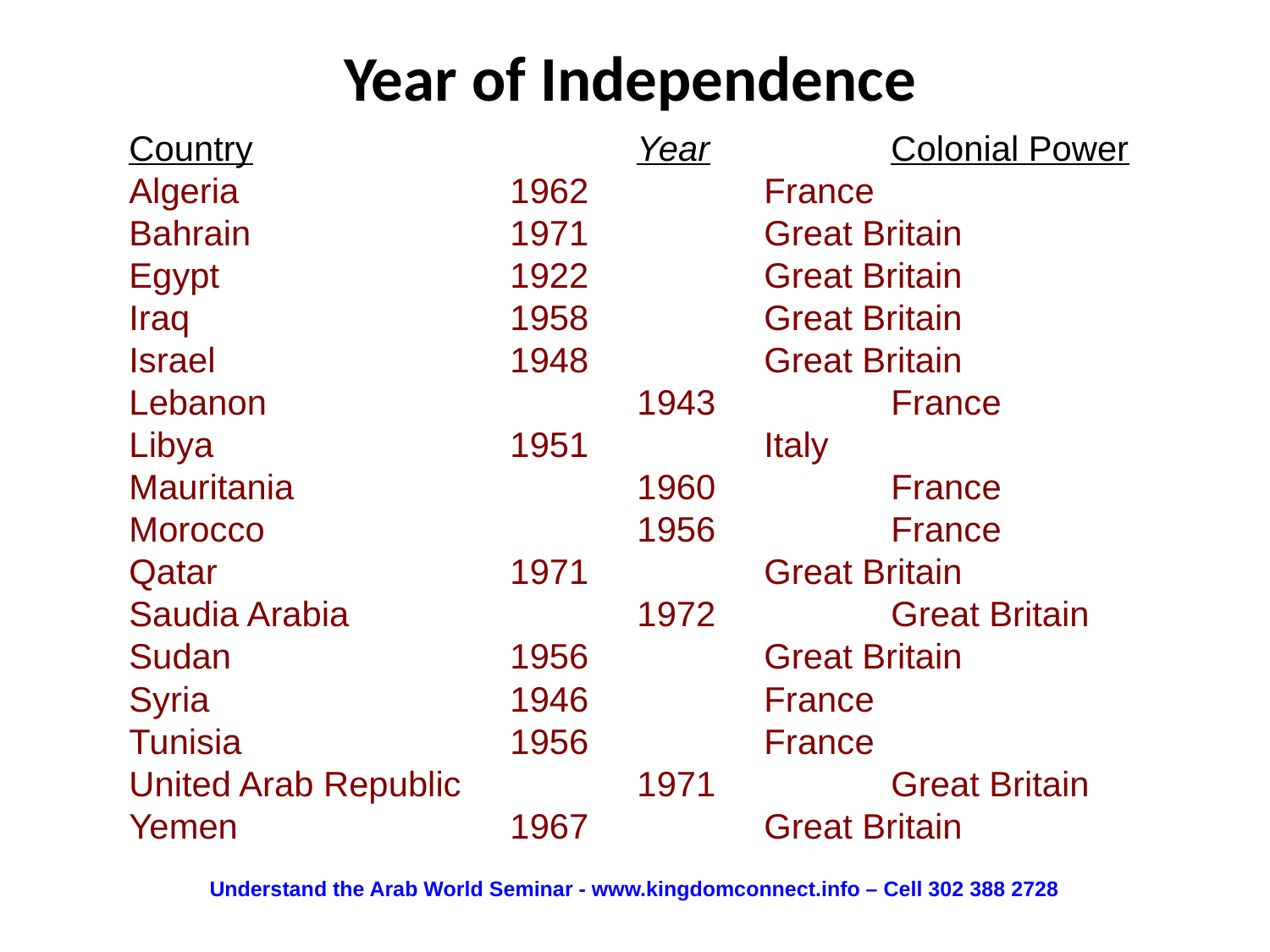

Year of Independence
Country       			Year		Colonial Power
Algeria			1962 		France
Bahrain			1971		Great Britain
Egypt			1922		Great Britain
Iraq			1958		Great Britain
Israel			1948		Great Britain
Lebanon 			1943		France
Libya			1951		Italy
Mauritania			1960		France
Morocco			1956		France
Qatar 			1971		Great Britain
Saudia Arabia			1972		Great Britain
Sudan			1956		Great Britain
Syria 			1946		France
Tunisia			1956		France
United Arab Republic		1971   		Great Britain
Yemen			1967		Great Britain
Understand the Arab World Seminar - www.kingdomconnect.info – Cell 302 388 2728